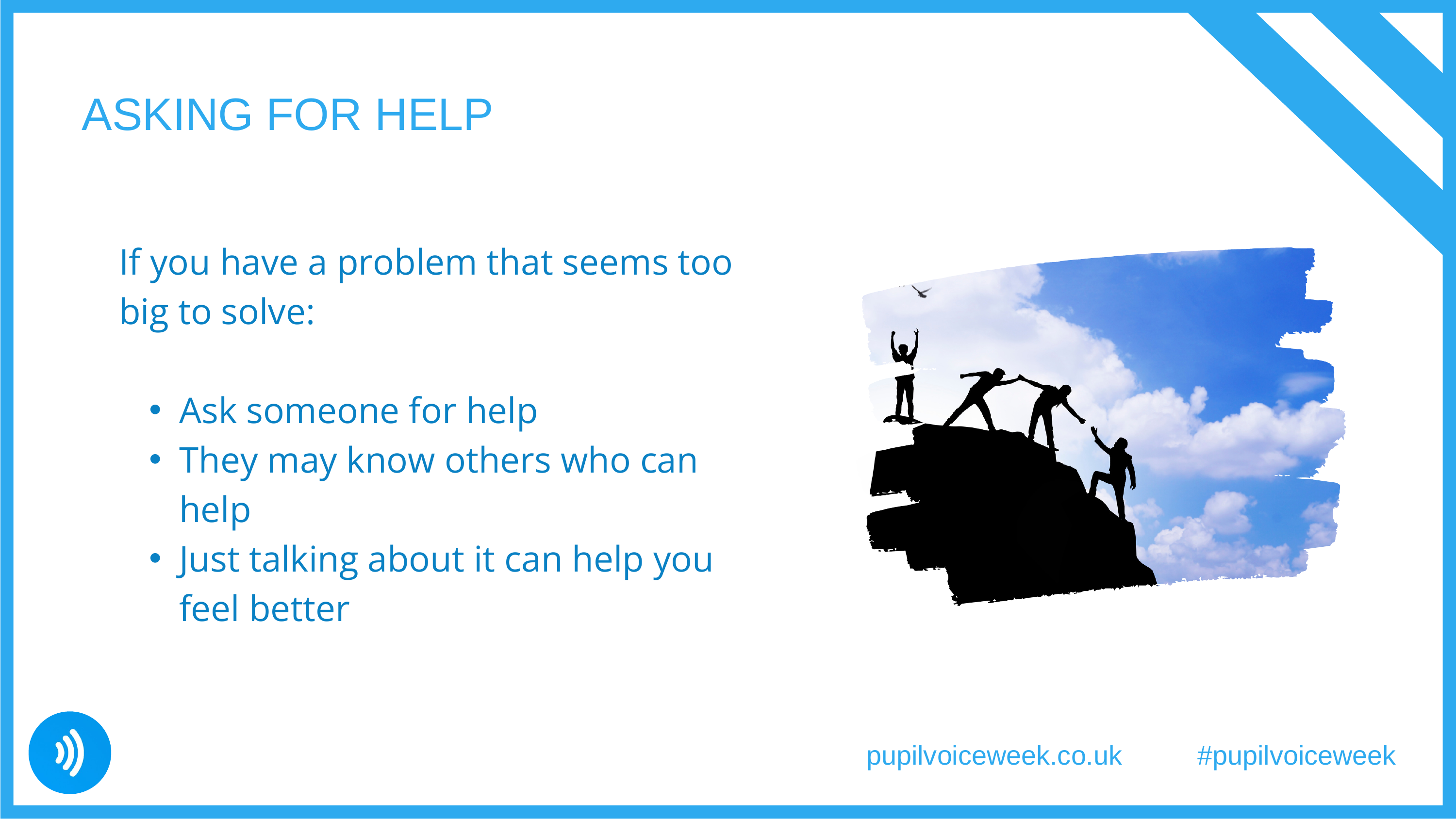

ASKING FOR HELP

If you have a problem that seems too big to solve:

Ask someone for help
They may know others who can help
Just talking about it can help you feel better

pupilvoiceweek.co.uk
#pupilvoiceweek